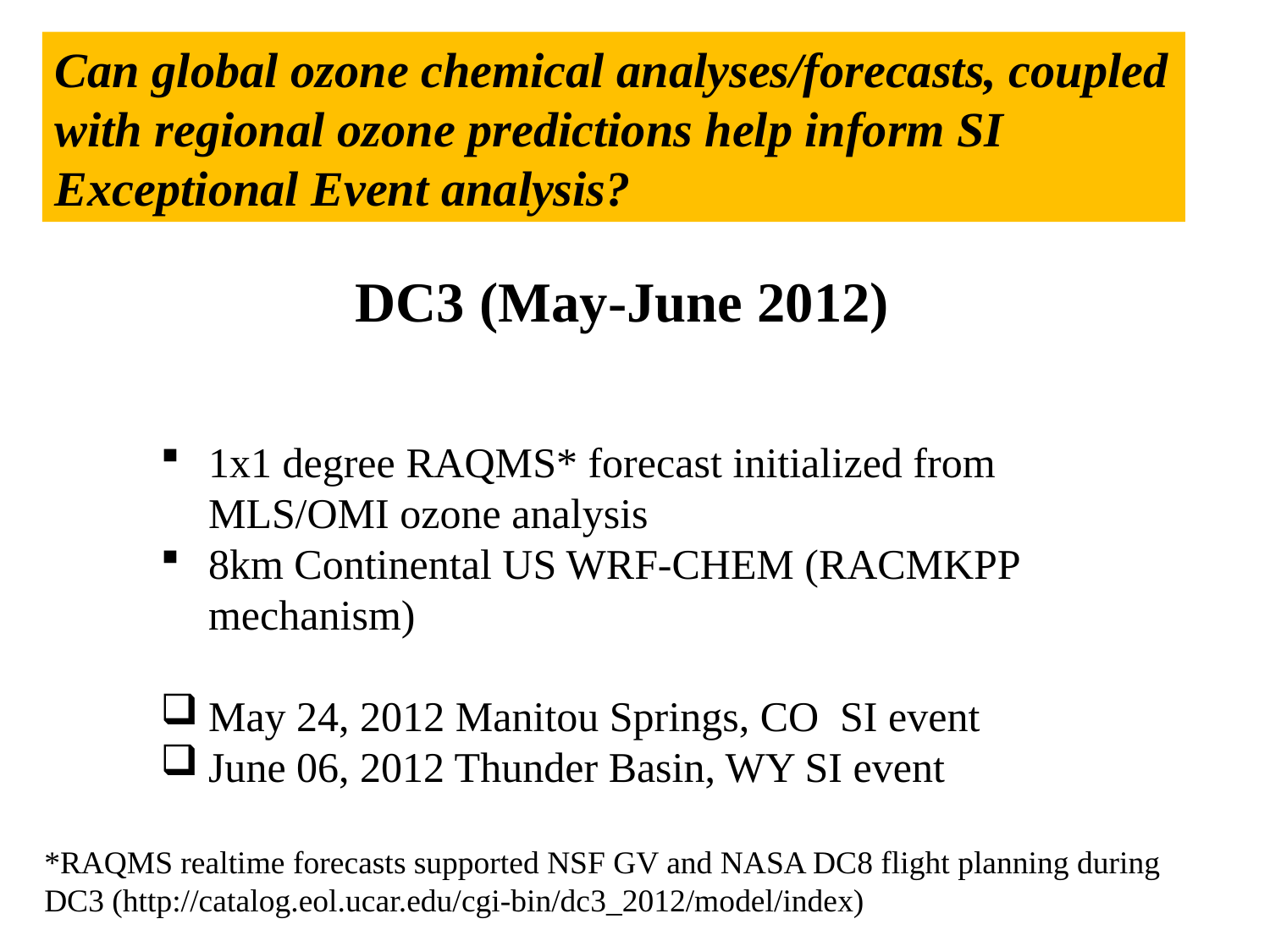

Can global ozone chemical analyses/forecasts, coupled with regional ozone predictions help inform SI Exceptional Event analysis?
DC3 (May-June 2012)

1x1 degree RAQMS* forecast initialized from MLS/OMI ozone analysis
8km Continental US WRF-CHEM (RACMKPP mechanism)

May 24, 2012 Manitou Springs, CO  SI event
June 06, 2012 Thunder Basin, WY SI event
*RAQMS realtime forecasts supported NSF GV and NASA DC8 flight planning during DC3 (http://catalog.eol.ucar.edu/cgi-bin/dc3_2012/model/index)